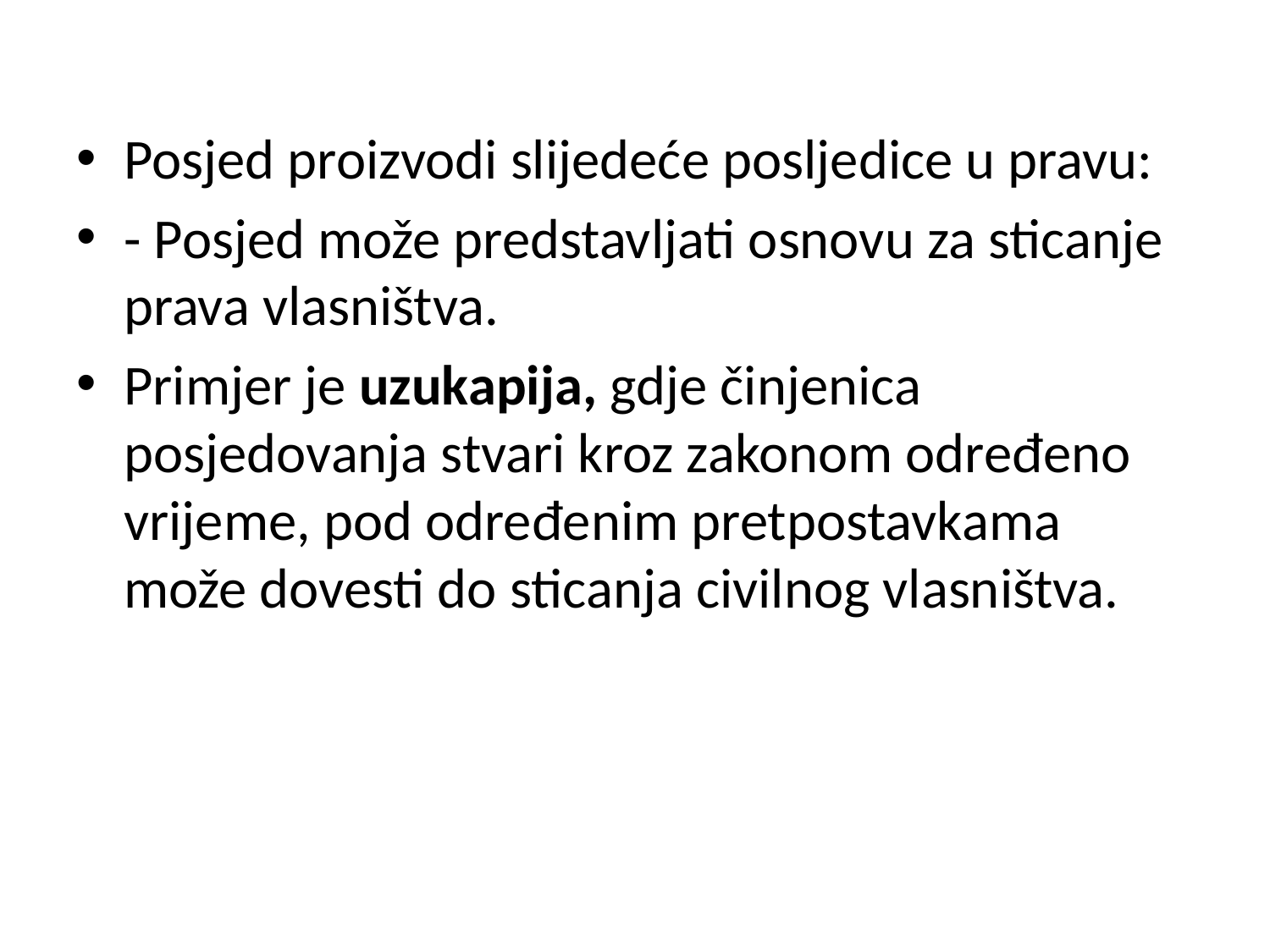

Posjed proizvodi slijedeće posljedice u pravu:
- Posjed može predstavljati osnovu za sticanje prava vlasništva.
Primjer je uzukapija, gdje činjenica posjedovanja stvari kroz zakonom određeno vrijeme, pod određenim pretpostavkama može dovesti do sticanja civilnog vlasništva.